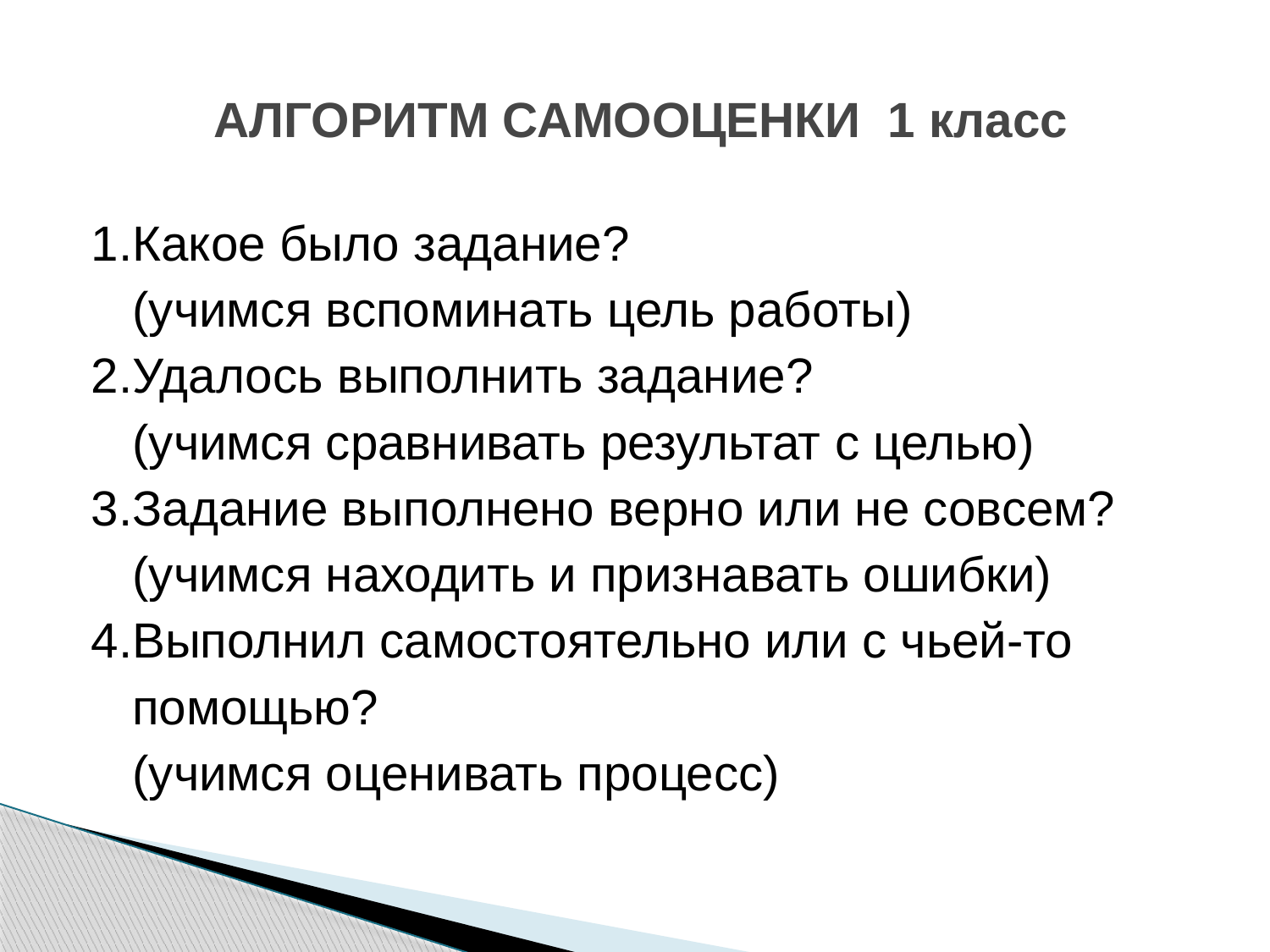

# АЛГОРИТМ САМООЦЕНКИ  1 класс
1.Какое было задание?
   (учимся вспоминать цель работы)
2.Удалось выполнить задание?
   (учимся сравнивать результат с целью)
3.Задание выполнено верно или не совсем?
   (учимся находить и признавать ошибки)
4.Выполнил самостоятельно или с чьей-то
   помощью?
   (учимся оценивать процесс)